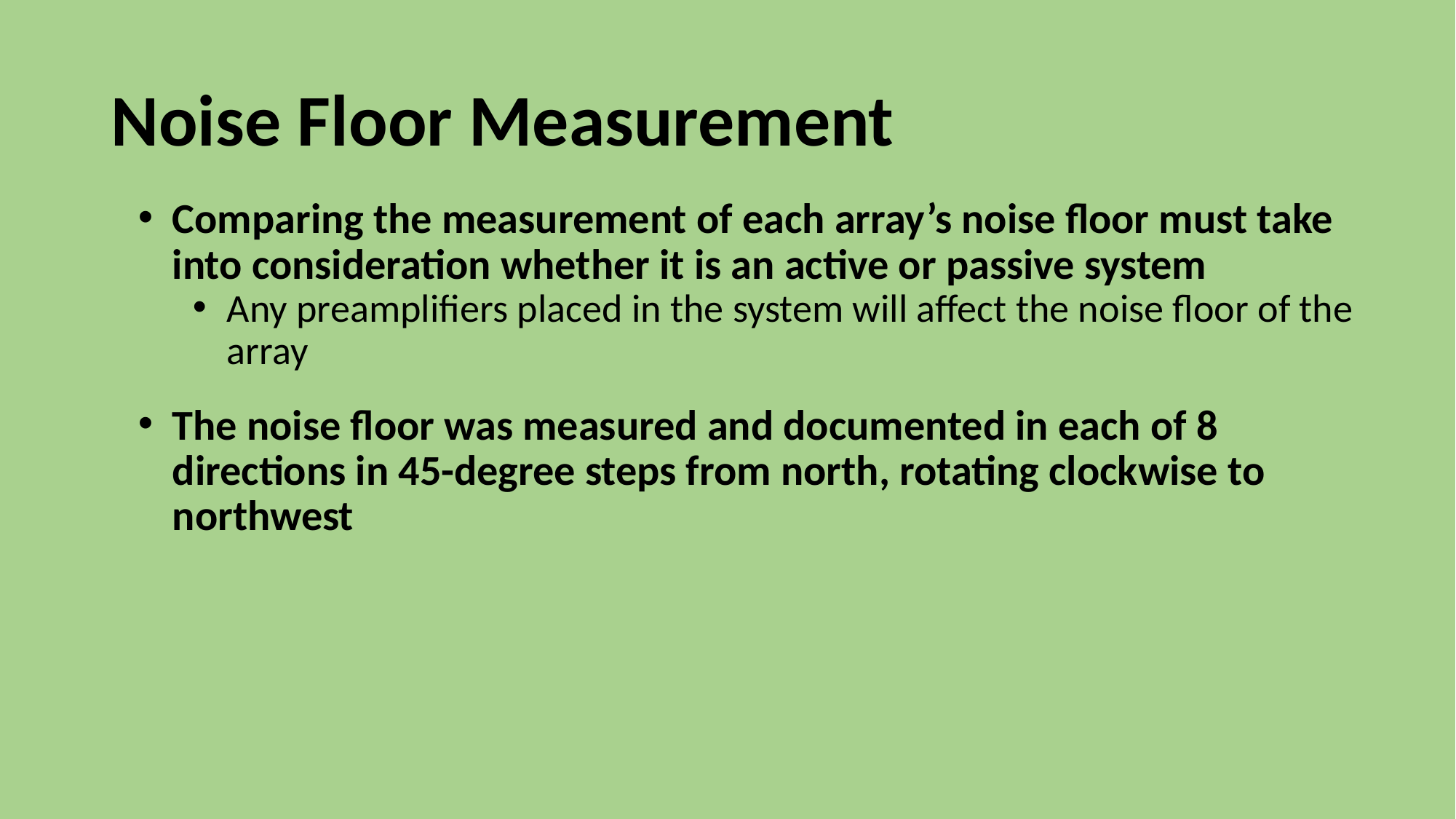

# Noise Floor Measurement
Comparing the measurement of each array’s noise floor must take into consideration whether it is an active or passive system
Any preamplifiers placed in the system will affect the noise floor of the array
The noise floor was measured and documented in each of 8 directions in 45-degree steps from north, rotating clockwise to northwest